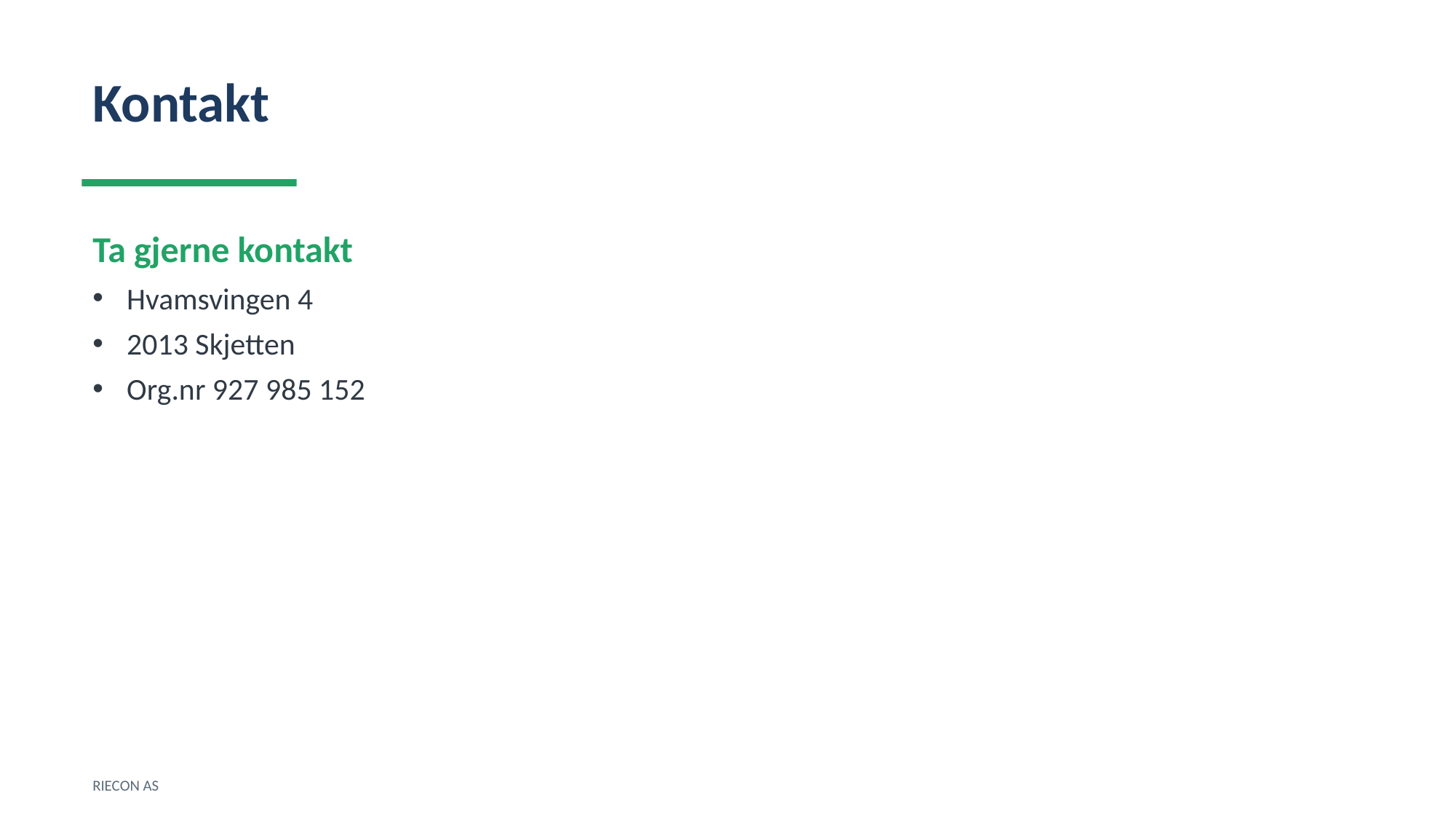

Kontakt

Ta gjerne kontakt
Hvamsvingen 4
2013 Skjetten
Org.nr 927 985 152
RIECON AS